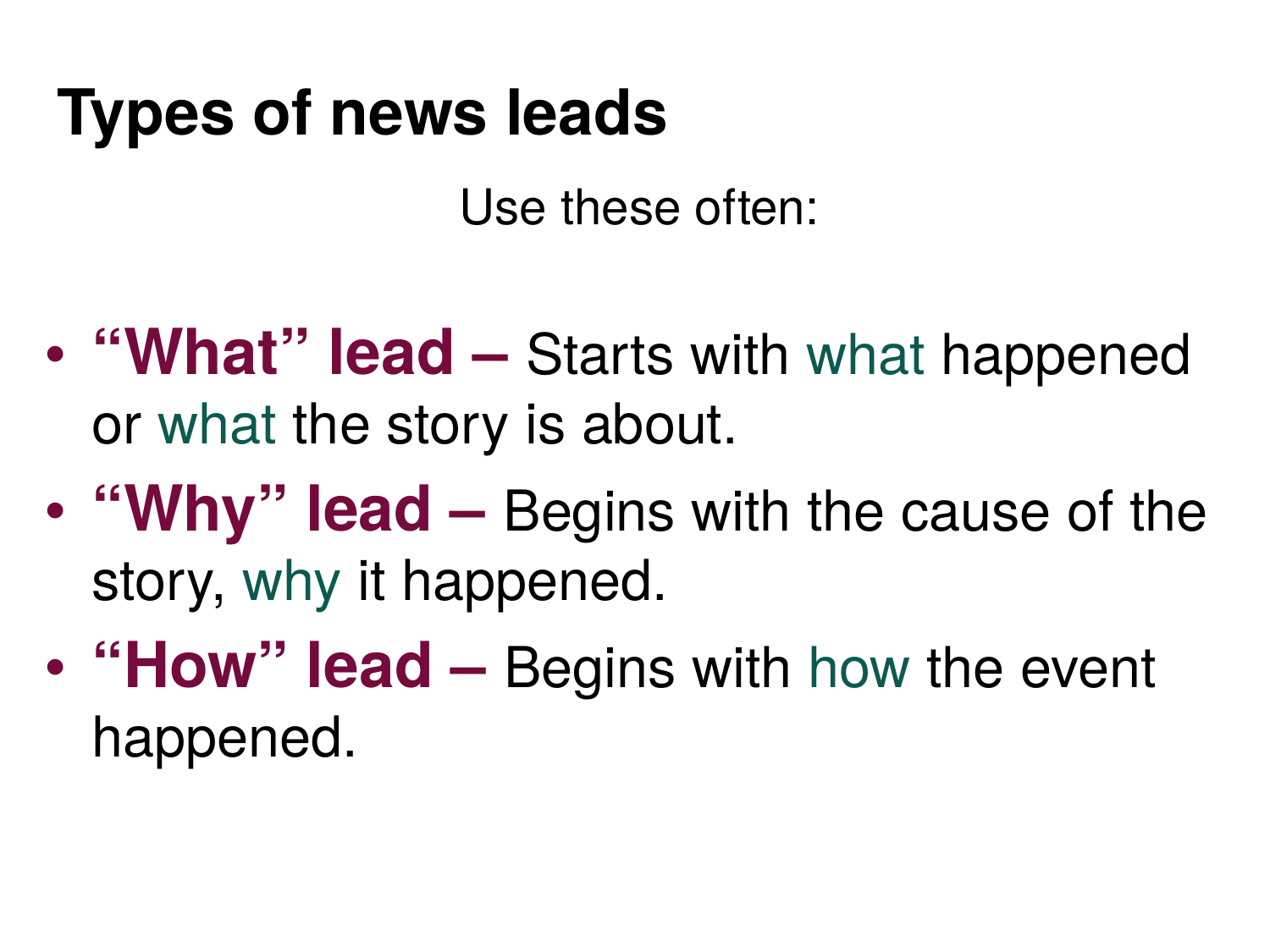

Types of news leads
Use these often:

“What” lead – Starts with what happened or what the story is about.
“Why” lead – Begins with the cause of the story, why it happened.
“How” lead – Begins with how the event happened.